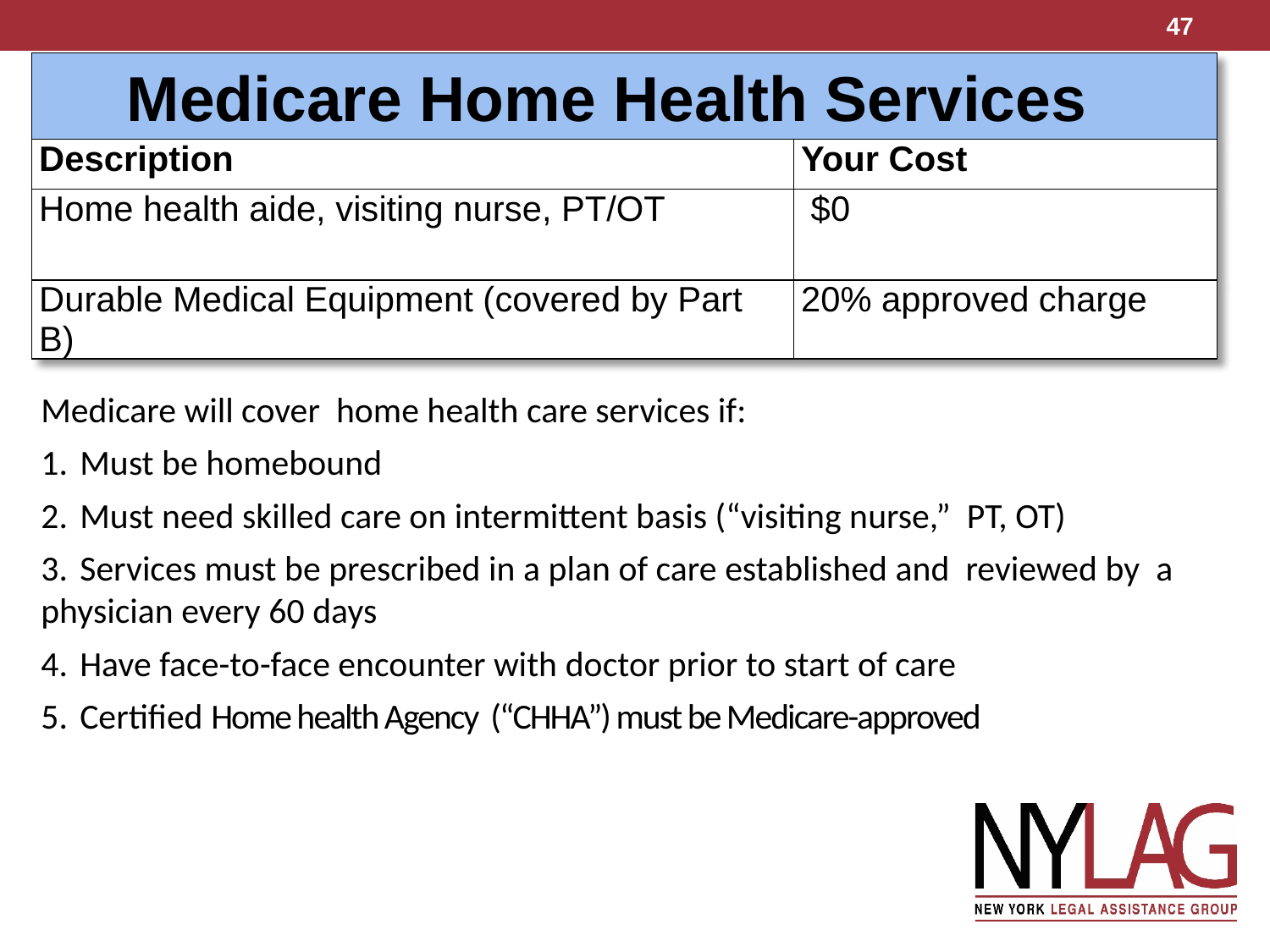

47
| Medicare Home Health Services |  |
| --- | --- |
| Description | Your Cost |
| Home health aide, visiting nurse, PT/OT | $0 |
| Durable Medical Equipment (covered by Part B) | 20% approved charge |
Medicare will cover  home health care services if:
1.	Must be homebound
2.	Must need skilled care on intermittent basis (“visiting nurse,”  PT, OT)
3.	Services must be prescribed in a plan of care established and  reviewed by  a physician every 60 days
4.	Have face-to-face encounter with doctor prior to start of care
5.	Certified Home health Agency  (“CHHA”) must be Medicare-approved